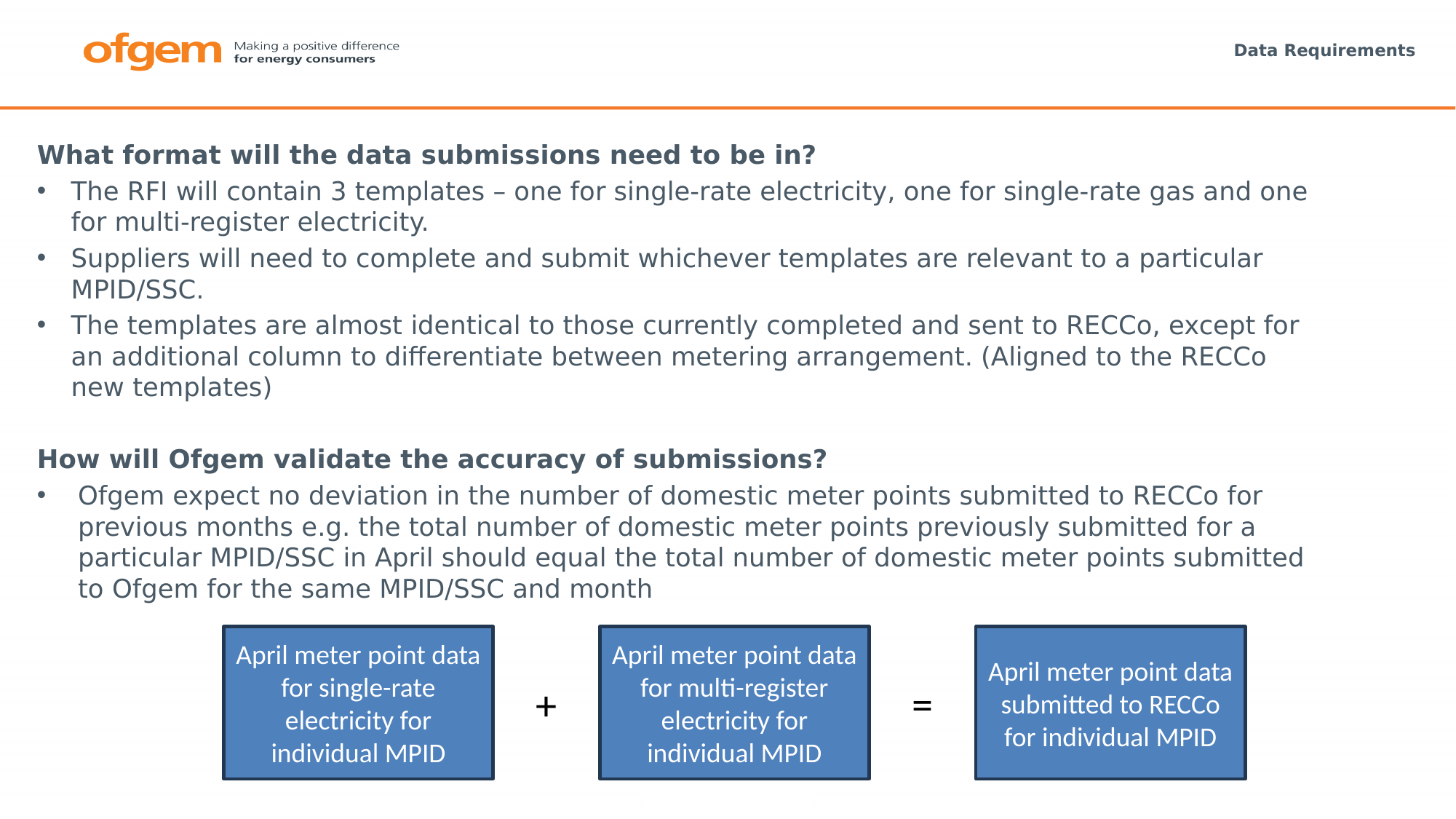

# Data Requirements
What format will the data submissions need to be in?
The RFI will contain 3 templates – one for single-rate electricity, one for single-rate gas and one for multi-register electricity.
Suppliers will need to complete and submit whichever templates are relevant to a particular MPID/SSC.
The templates are almost identical to those currently completed and sent to RECCo, except for an additional column to differentiate between metering arrangement. (Aligned to the RECCo new templates)

How will Ofgem validate the accuracy of submissions?
Ofgem expect no deviation in the number of domestic meter points submitted to RECCo for previous months e.g. the total number of domestic meter points previously submitted for a particular MPID/SSC in April should equal the total number of domestic meter points submitted to Ofgem for the same MPID/SSC and month

=
April meter point data for single-rate electricity for individual MPID
April meter point data for multi-register electricity for individual MPID
April meter point data submitted to RECCo for individual MPID
+